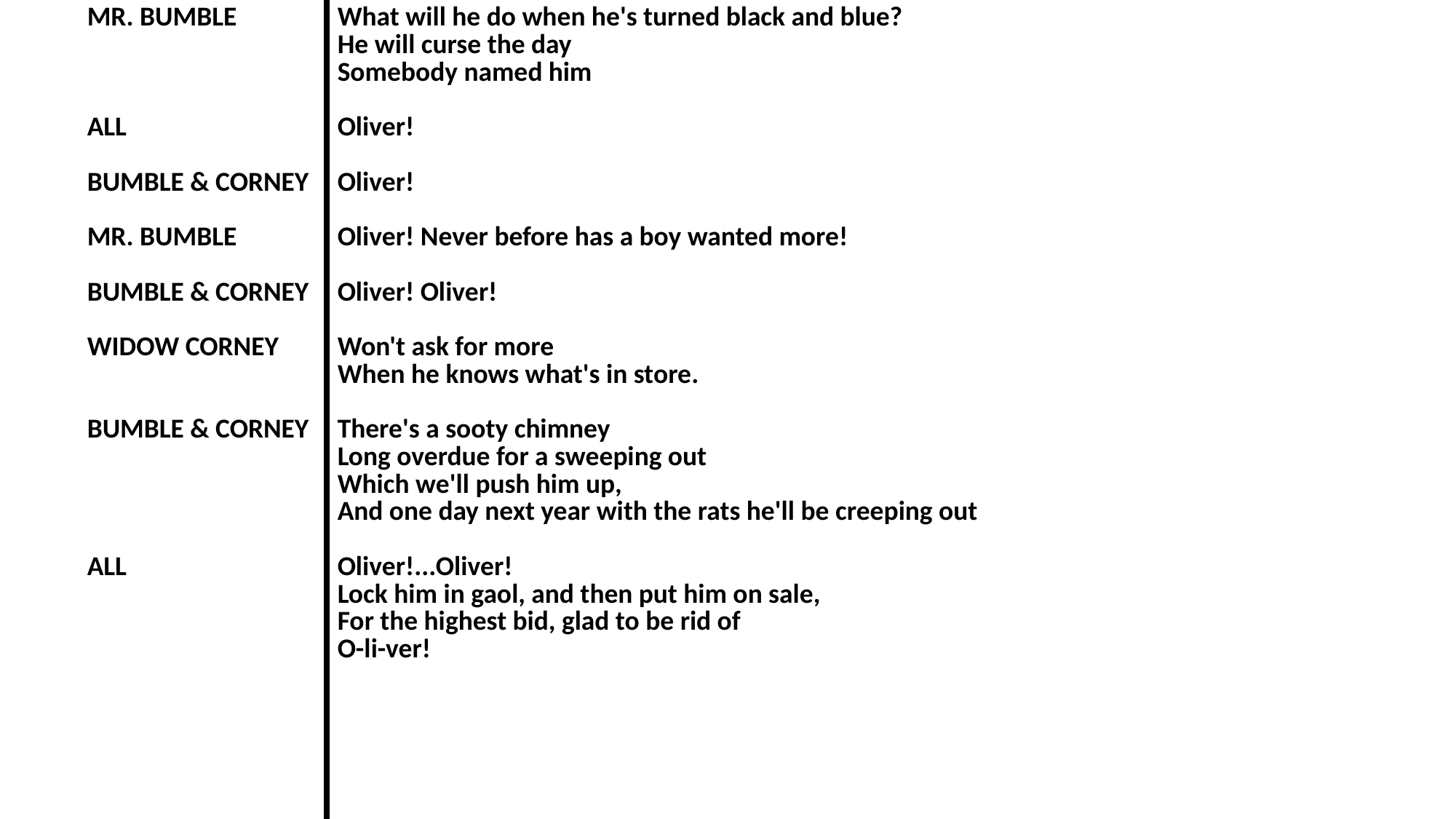

| MR. BUMBLE ALL BUMBLE & CORNEY MR. BUMBLE BUMBLE & CORNEY WIDOW CORNEY BUMBLE & CORNEY ALL | What will he do when he's turned black and blue? He will curse the day Somebody named him Oliver! Oliver! Oliver! Never before has a boy wanted more! Oliver! Oliver! Won't ask for more When he knows what's in store. There's a sooty chimney Long overdue for a sweeping out Which we'll push him up, And one day next year with the rats he'll be creeping out Oliver!...Oliver! Lock him in gaol, and then put him on sale, For the highest bid, glad to be rid of O-li-ver! |
| --- | --- |